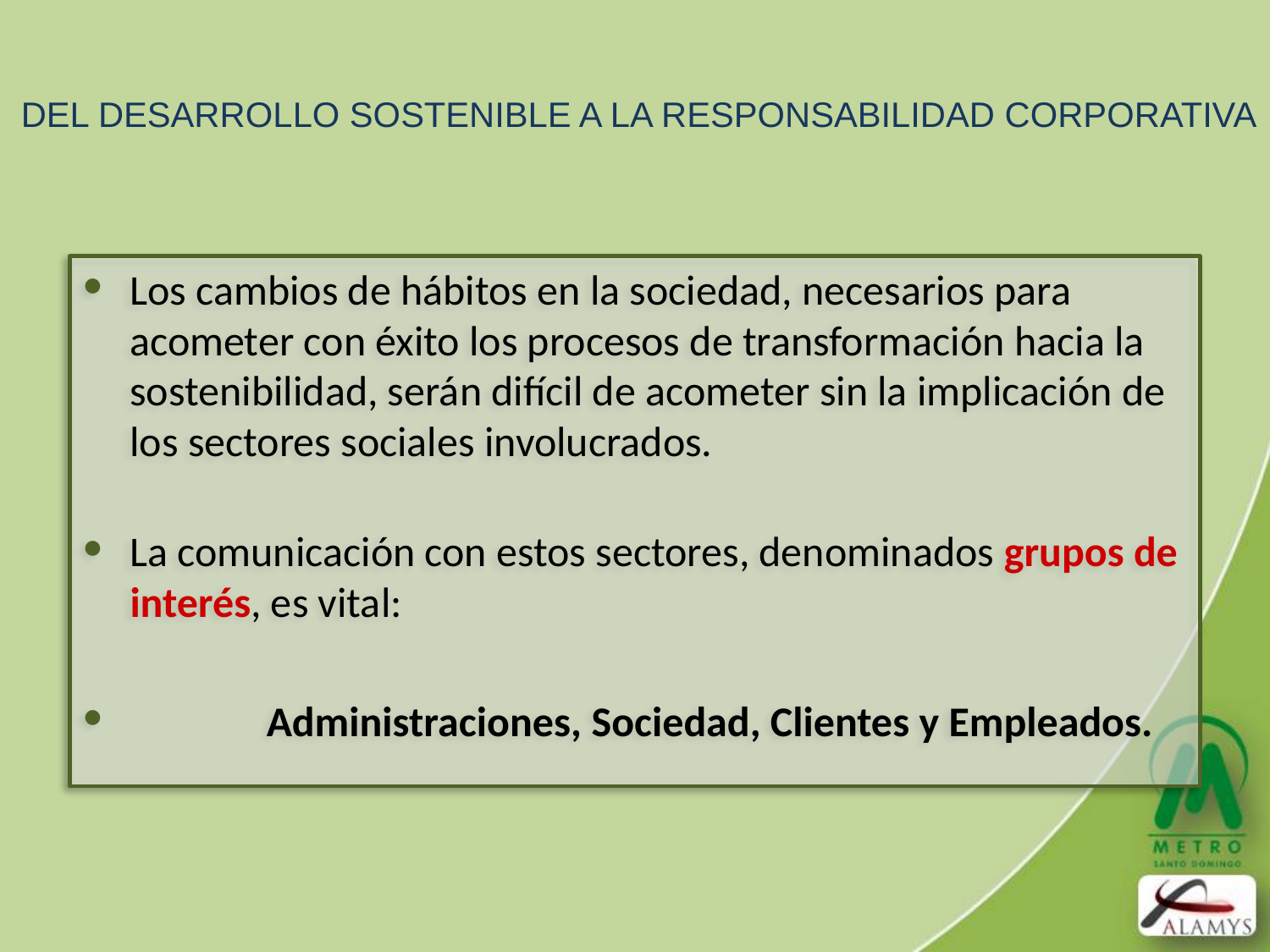

DEL DESARROLLO SOSTENIBLE A LA RESPONSABILIDAD CORPORATIVA
Los cambios de hábitos en la sociedad, necesarios para acometer con éxito los procesos de transformación hacia la sostenibilidad, serán difícil de acometer sin la implicación de los sectores sociales involucrados.
La comunicación con estos sectores, denominados grupos de interés, es vital:

   	 Administraciones, Sociedad, Clientes y Empleados.